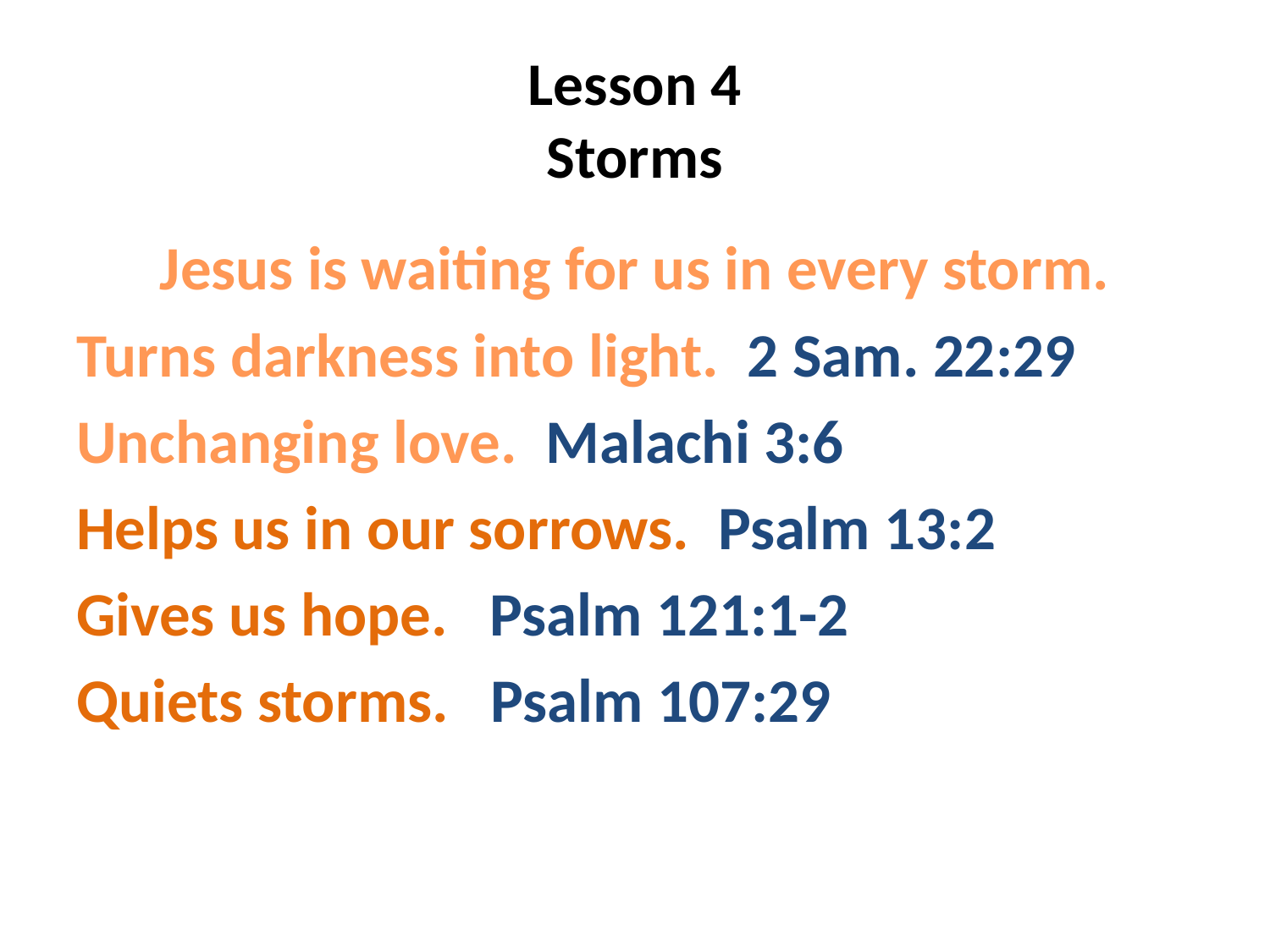

# Lesson 4 Storms
      Jesus is waiting for us in every storm.
Turns darkness into light.  2 Sam. 22:29
Unchanging love.  Malachi 3:6
Helps us in our sorrows.  Psalm 13:2
Gives us hope.   Psalm 121:1-2
Quiets storms.   Psalm 107:29